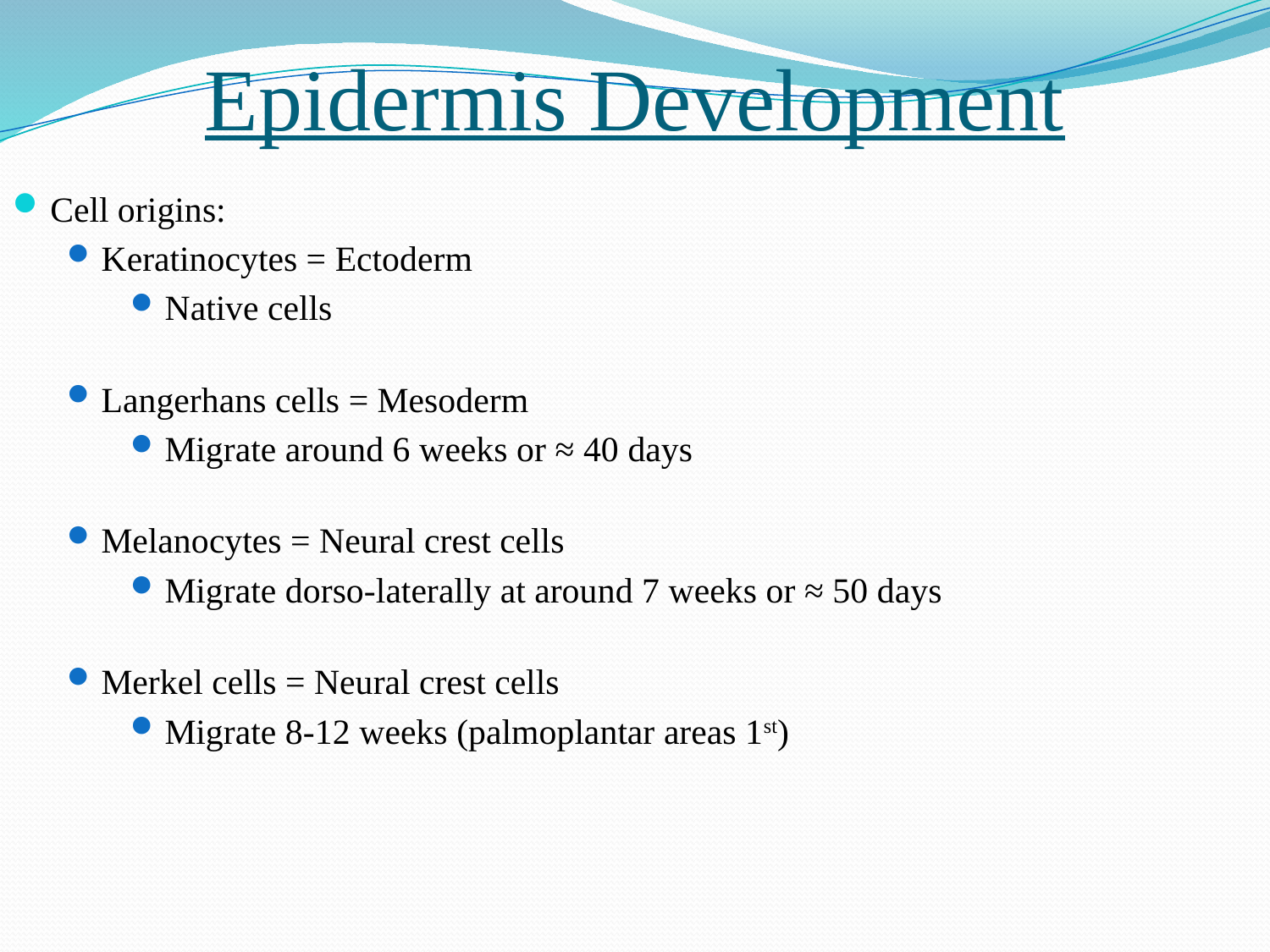

# Epidermis Development

Cell origins:
Keratinocytes = Ectoderm
Native cells
Langerhans cells = Mesoderm
Migrate around 6 weeks or ≈ 40 days
Melanocytes = Neural crest cells
Migrate dorso-laterally at around 7 weeks or ≈ 50 days
Merkel cells = Neural crest cells
Migrate 8-12 weeks (palmoplantar areas 1st)